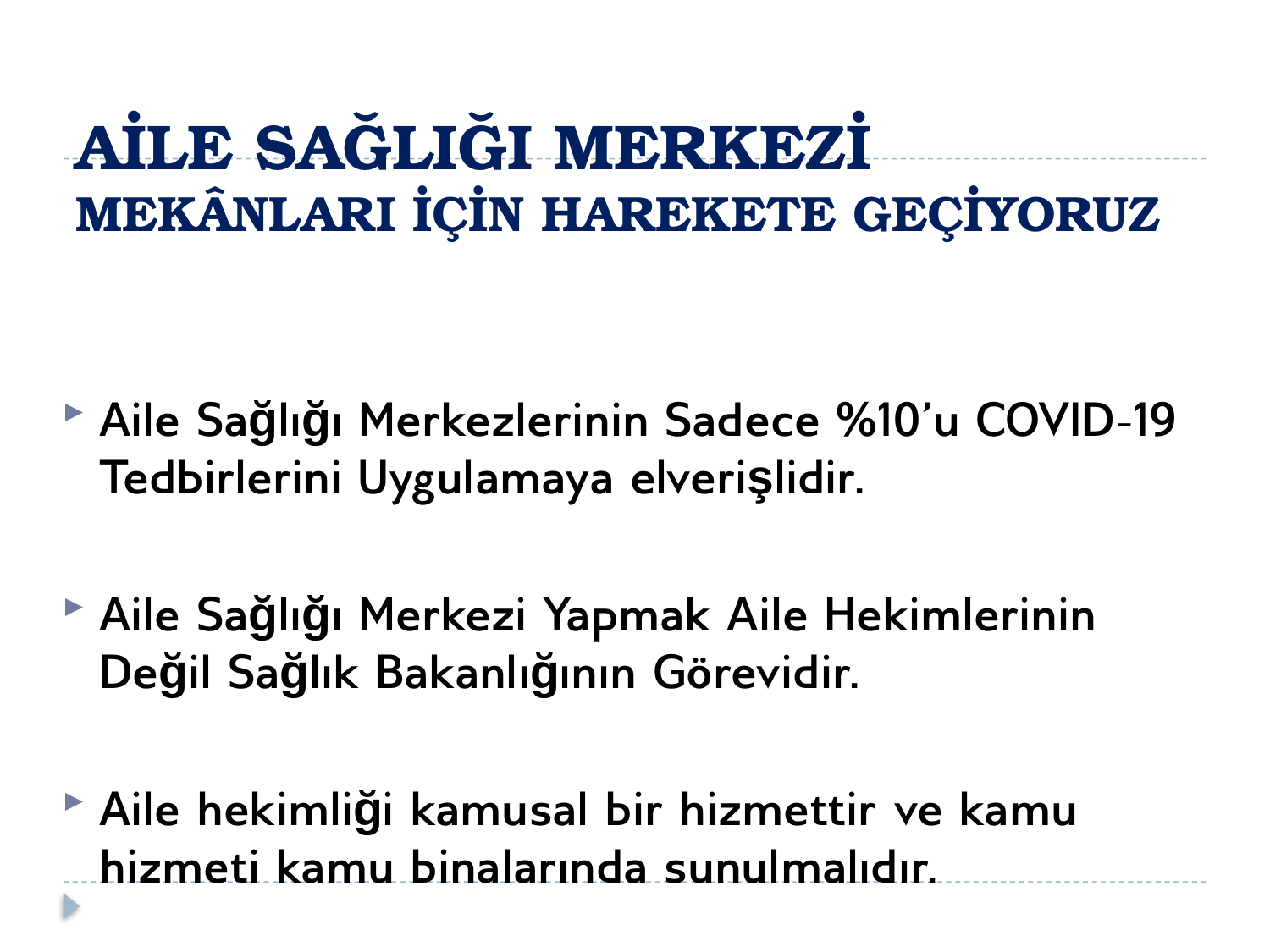

# AİLE SAĞLIĞI MERKEZİ MEKÂNLARI İÇİN HAREKETE GEÇİYORUZ

Aile Sağlığı Merkezlerinin Sadece %10’u COVID-19 Tedbirlerini Uygulamaya elverişlidir.

Aile Sağlığı Merkezi Yapmak Aile Hekimlerinin Değil Sağlık Bakanlığının Görevidir.

Aile hekimliği kamusal bir hizmettir ve kamu hizmeti kamu binalarında sunulmalıdır.